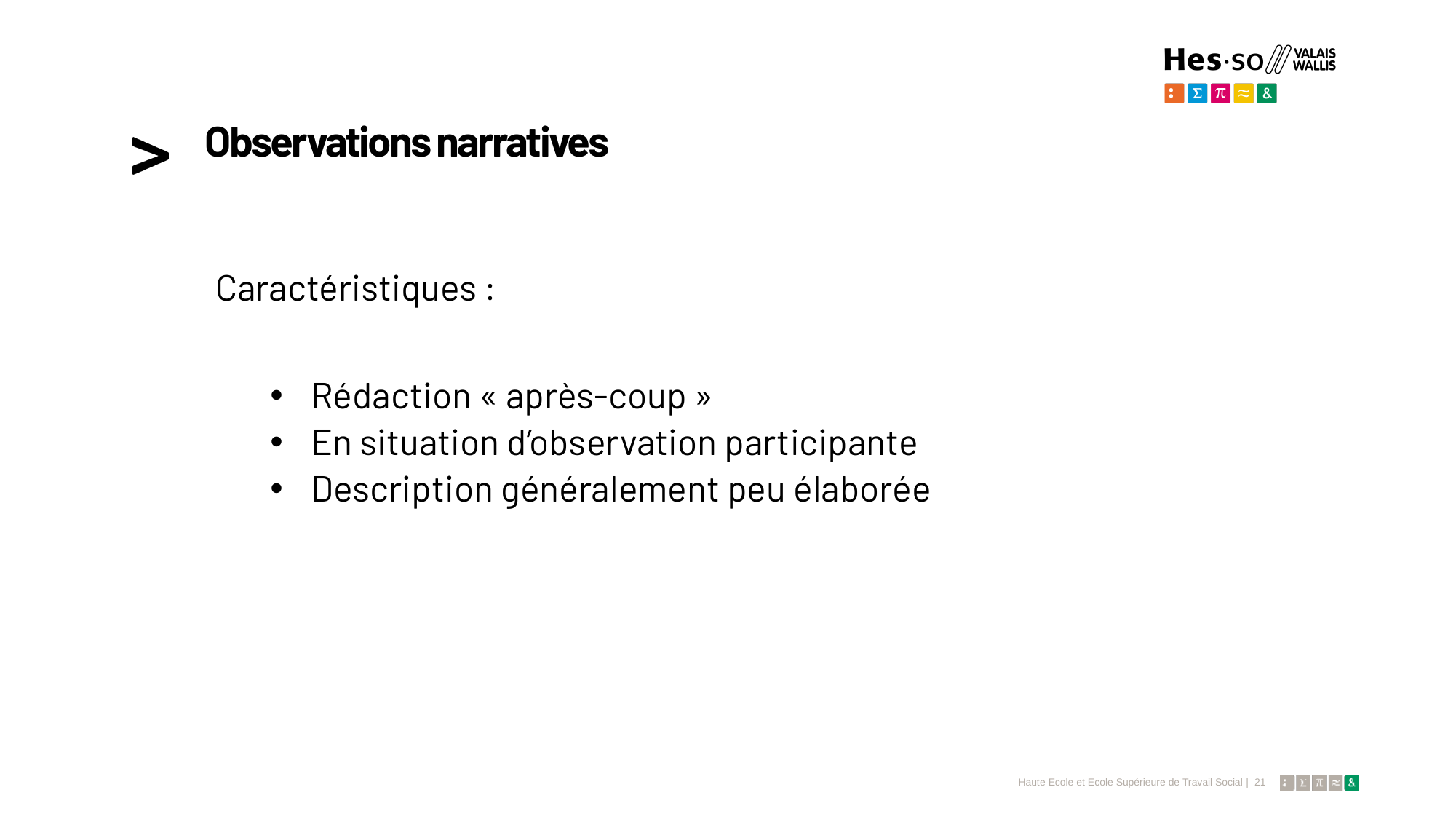

# Observations narratives
Caractéristiques :

Rédaction « après-coup »
En situation d’observation participante
Description généralement peu élaborée